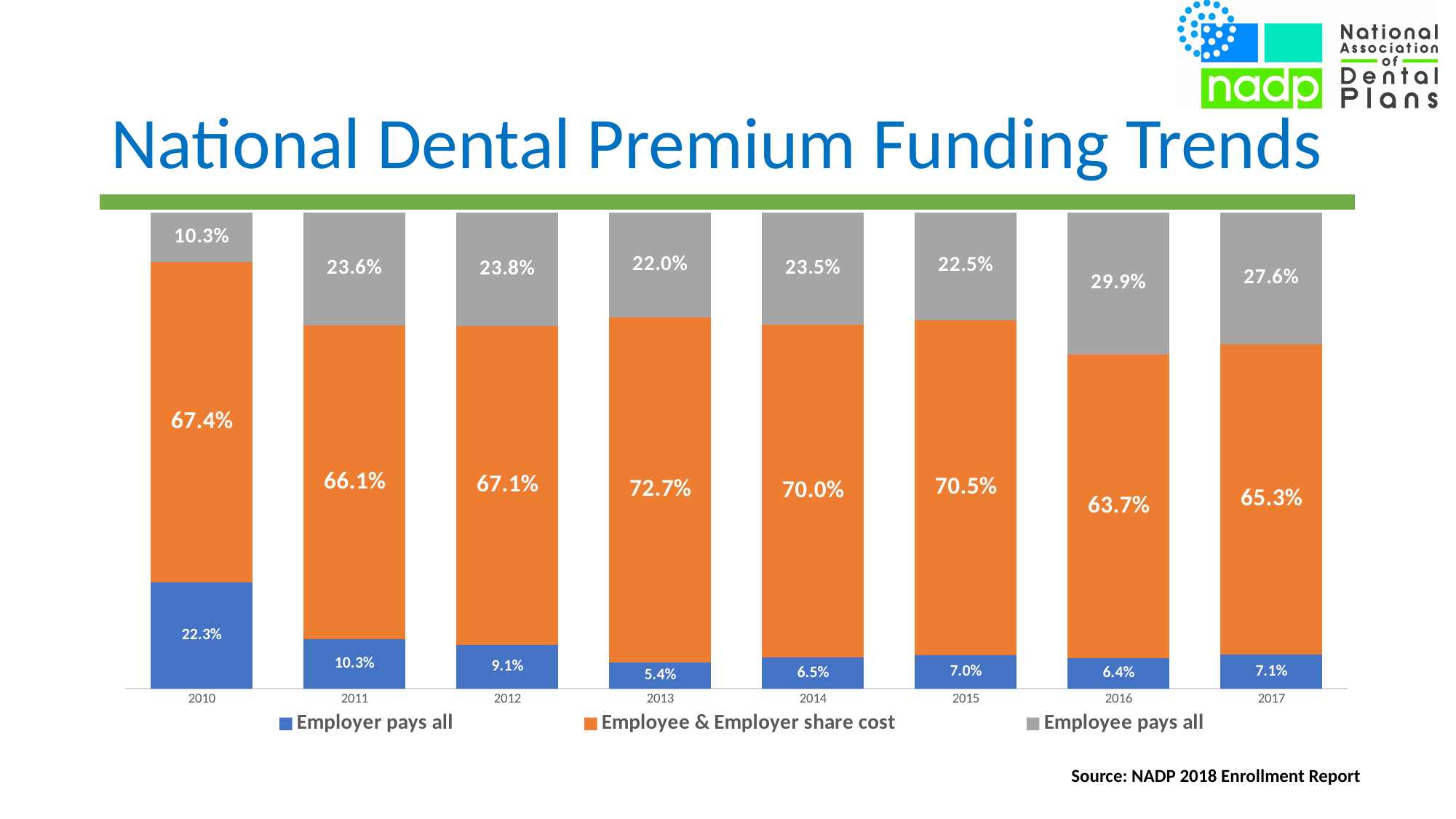

# National Dental Premium Funding Trends

### Chart

| Category | Employer pays all | Employee & Employer share cost | Employee pays all |
|---|---|---|---|
| 2010 | 0.223 | 0.674 | 0.103 |
| 2011 | 0.103 | 0.661 | 0.236 |
| 2012 | 0.091 | 0.671 | 0.238 |
| 2013 | 0.054 | 0.727 | 0.22 |
| 2014 | 0.065 | 0.7 | 0.235 |
| 2015 | 0.0697526064991609 | 0.7050516620068447 | 0.22519573149399408 |
| 2016 | 0.06407071575162994 | 0.6374079769801998 | 0.29852130726817 |
| 2017 | 0.07095525621173265 | 0.6528594372650763 | 0.2761853065231908 |
Source: NADP 2018 Enrollment Report